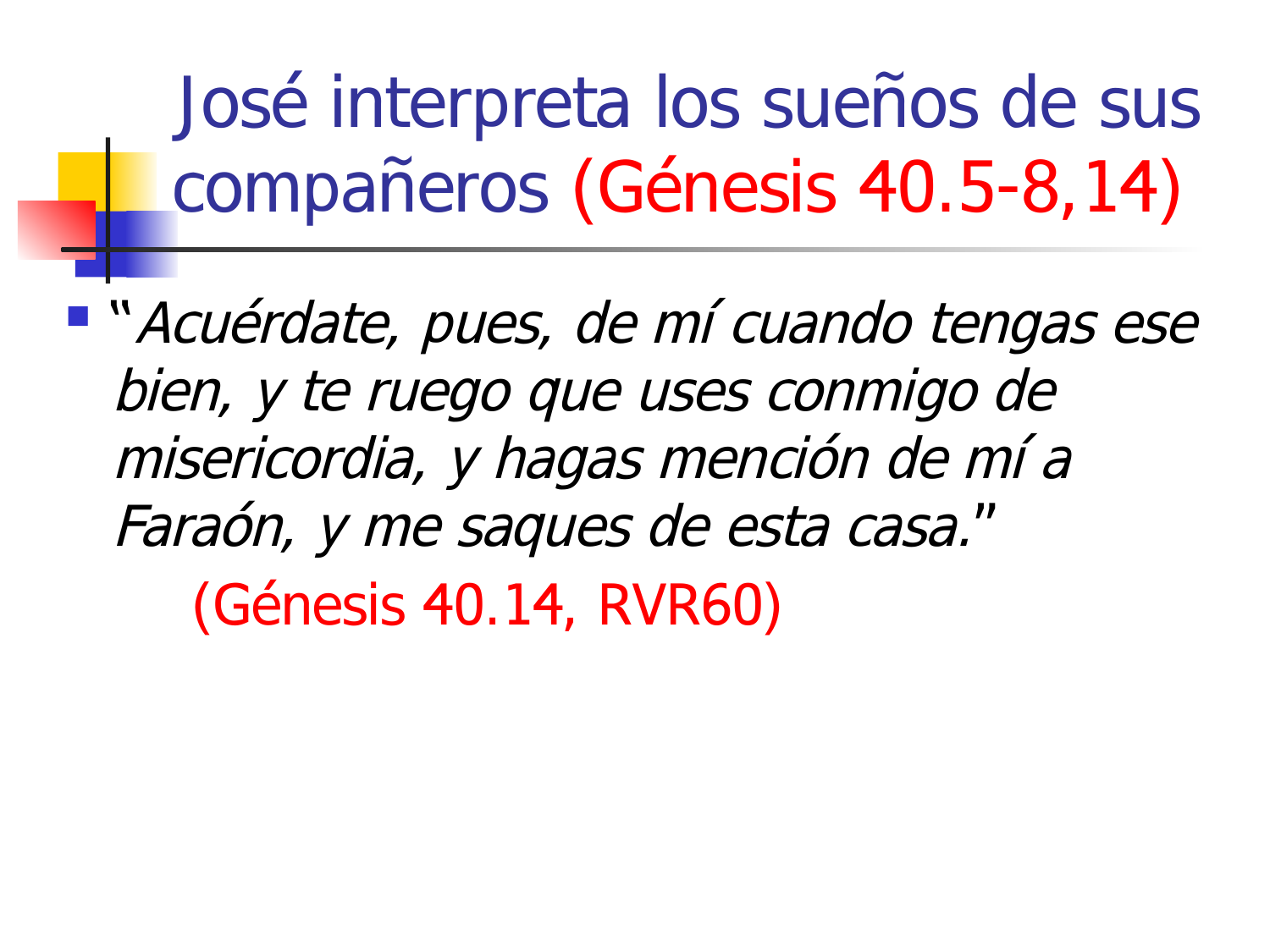

# José interpreta los sueños de sus compañeros (Génesis 40.5-8,14)
“Acuérdate, pues, de mí cuando tengas ese bien, y te ruego que uses conmigo de misericordia, y hagas mención de mí a Faraón, y me saques de esta casa.”
	(Génesis 40.14, RVR60)